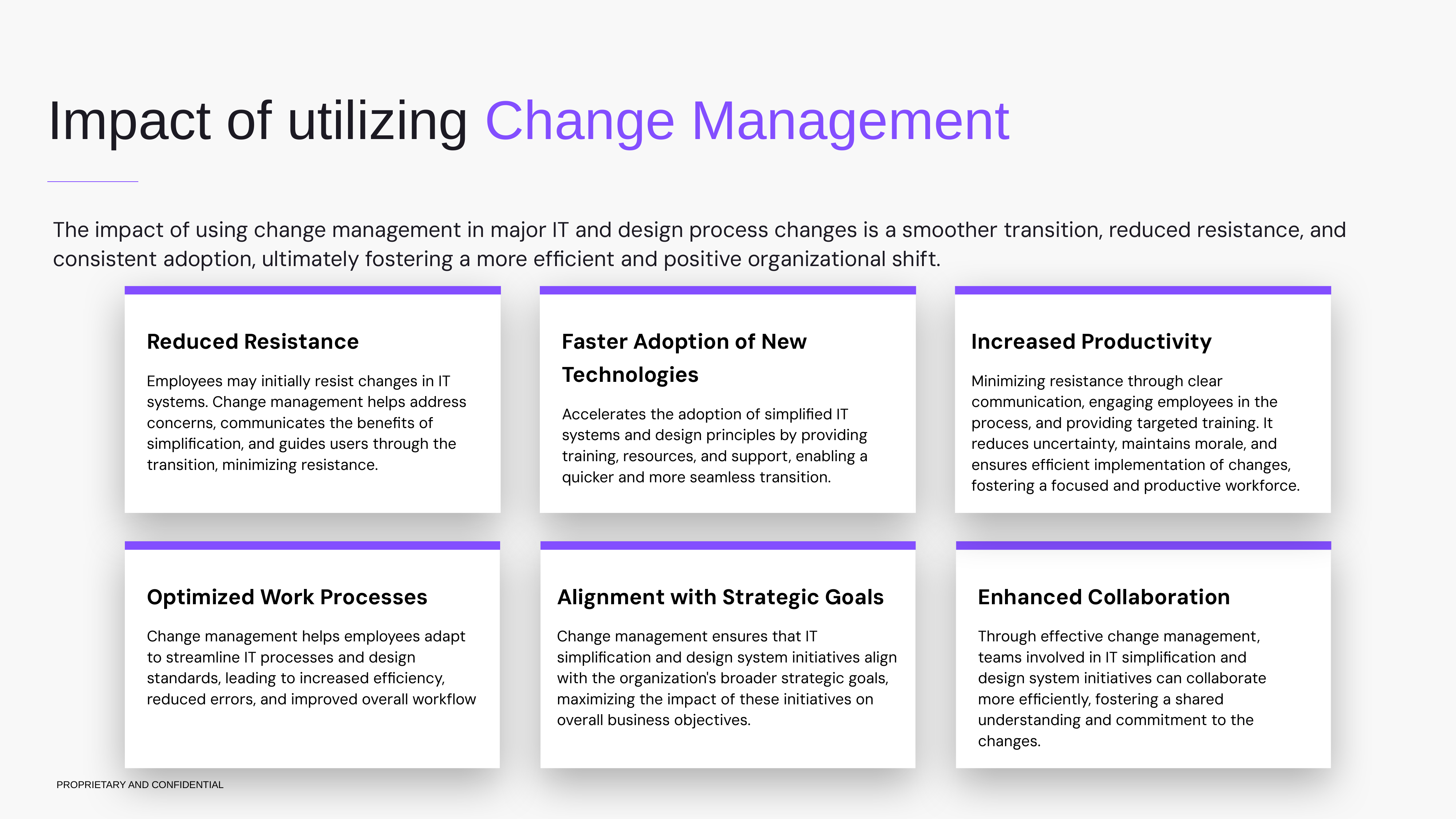

Impact of utilizing Change Management
The impact of using change management in major IT and design process changes is a smoother transition, reduced resistance, and consistent adoption, ultimately fostering a more efficient and positive organizational shift.

Increased Productivity
Minimizing resistance through clear communication, engaging employees in the process, and providing targeted training. It reduces uncertainty, maintains morale, and ensures efficient implementation of changes, fostering a focused and productive workforce.

Reduced Resistance
Employees may initially resist changes in IT systems. Change management helps address concerns, communicates the benefits of simplification, and guides users through the transition, minimizing resistance.

Faster Adoption of New Technologies
Accelerates the adoption of simplified IT systems and design principles by providing training, resources, and support, enabling a quicker and more seamless transition.

Optimized Work Processes
Change management helps employees adapt to streamline IT processes and design standards, leading to increased efficiency, reduced errors, and improved overall workflow

Alignment with Strategic Goals
Change management ensures that IT simplification and design system initiatives align with the organization's broader strategic goals, maximizing the impact of these initiatives on overall business objectives.

Enhanced Collaboration
Through effective change management, teams involved in IT simplification and design system initiatives can collaborate more efficiently, fostering a shared understanding and commitment to the changes.